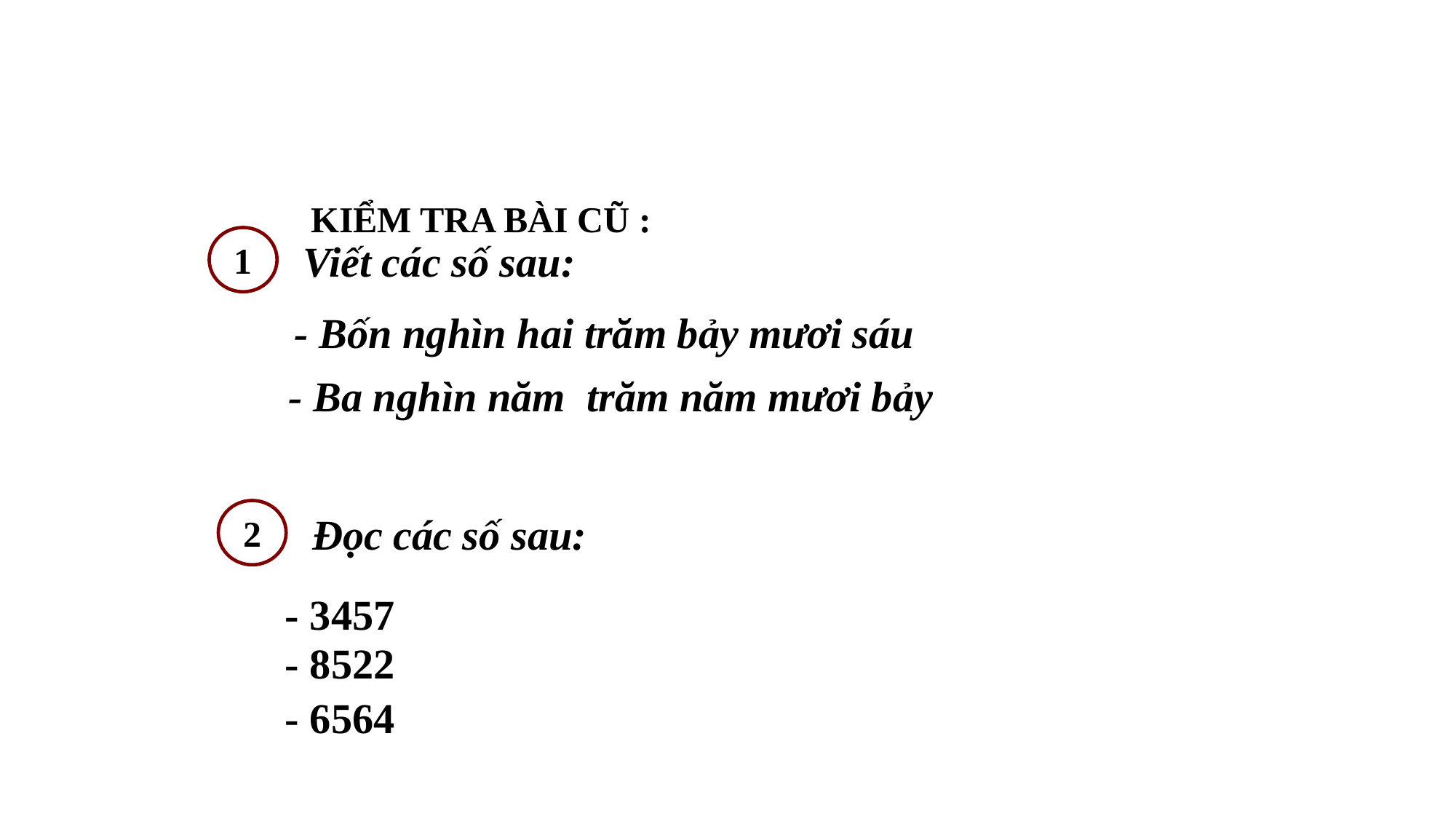

KIỂM TRA BÀI CŨ :
1
 Viết các số sau:
 - Bốn nghìn hai trăm bảy mươi sáu
 - Ba nghìn năm  trăm năm mươi bảy
2
 Đọc các số sau:
 - 3457
 - 8522
 - 6564